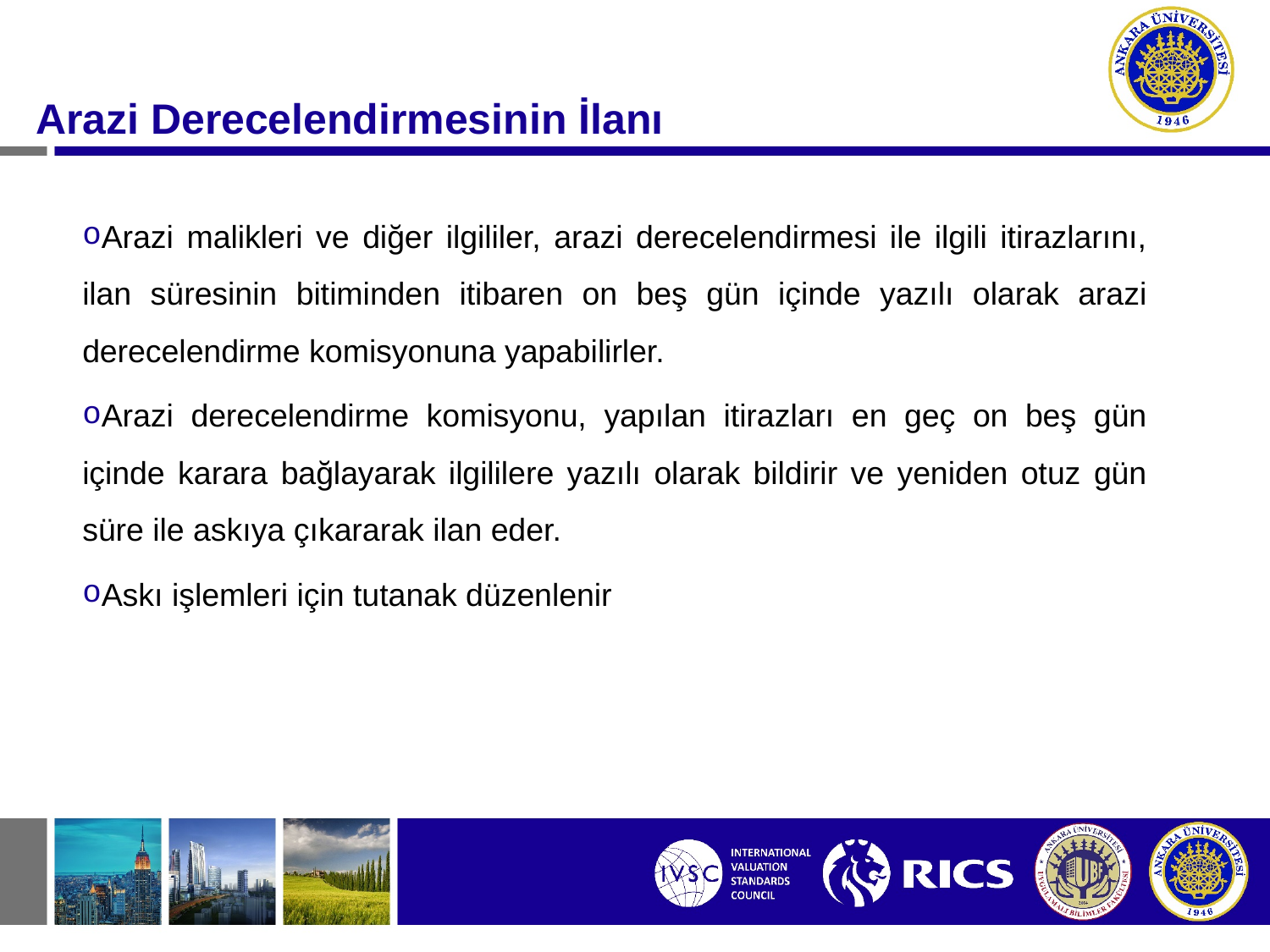

#
Arazi Derecelendirmesinin İlanı
Arazi malikleri ve diğer ilgililer, arazi derecelendirmesi ile ilgili itirazlarını, ilan süresinin bitiminden itibaren on beş gün içinde yazılı olarak arazi derecelendirme komisyonuna yapabilirler.
Arazi derecelendirme komisyonu, yapılan itirazları en geç on beş gün içinde karara bağlayarak ilgililere yazılı olarak bildirir ve yeniden otuz gün süre ile askıya çıkararak ilan eder.
Askı işlemleri için tutanak düzenlenir